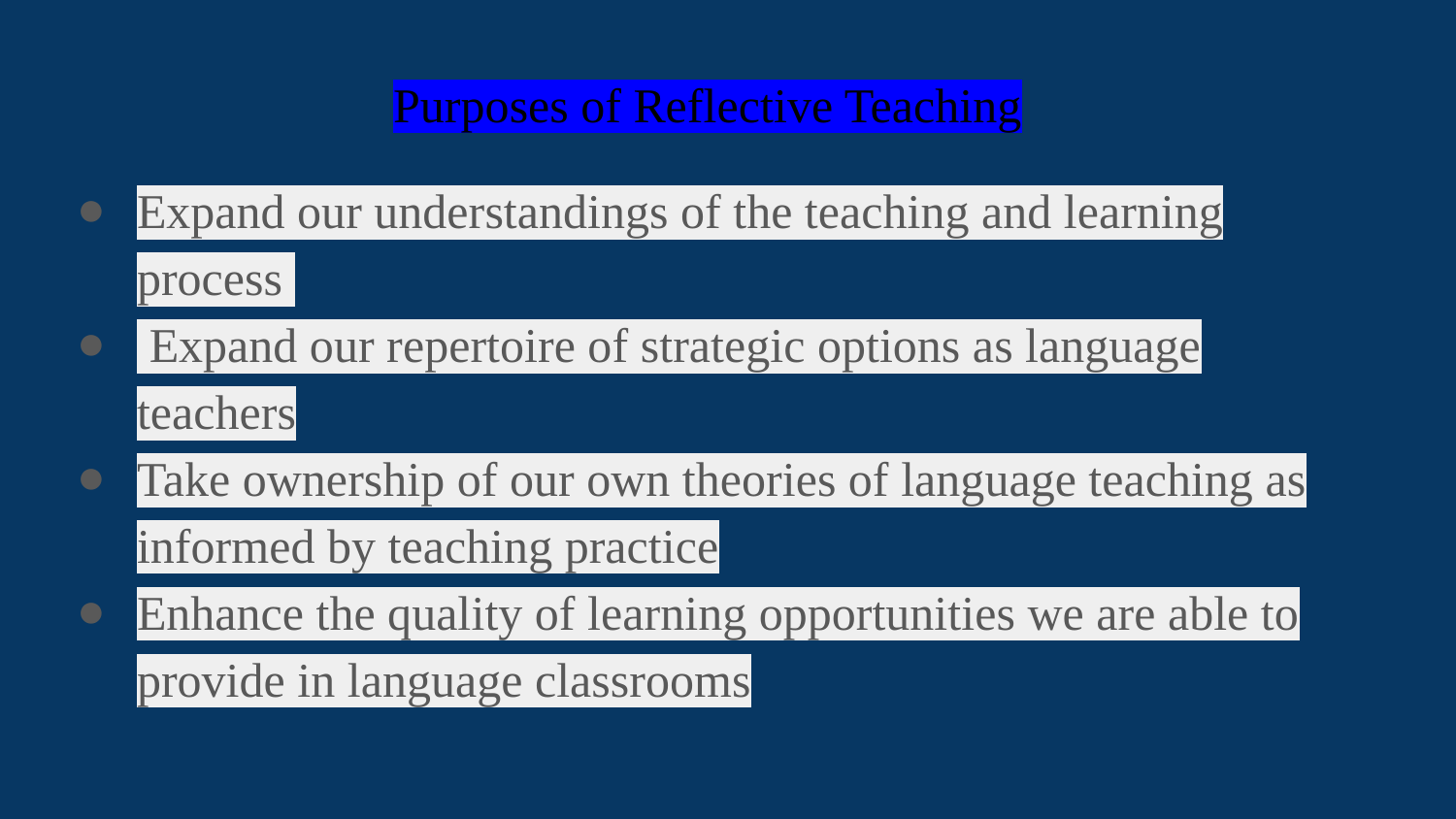

# Purposes of Reflective Teaching
Expand our understandings of the teaching and learning process
 Expand our repertoire of strategic options as language teachers
Take ownership of our own theories of language teaching as informed by teaching practice
Enhance the quality of learning opportunities we are able to provide in language classrooms